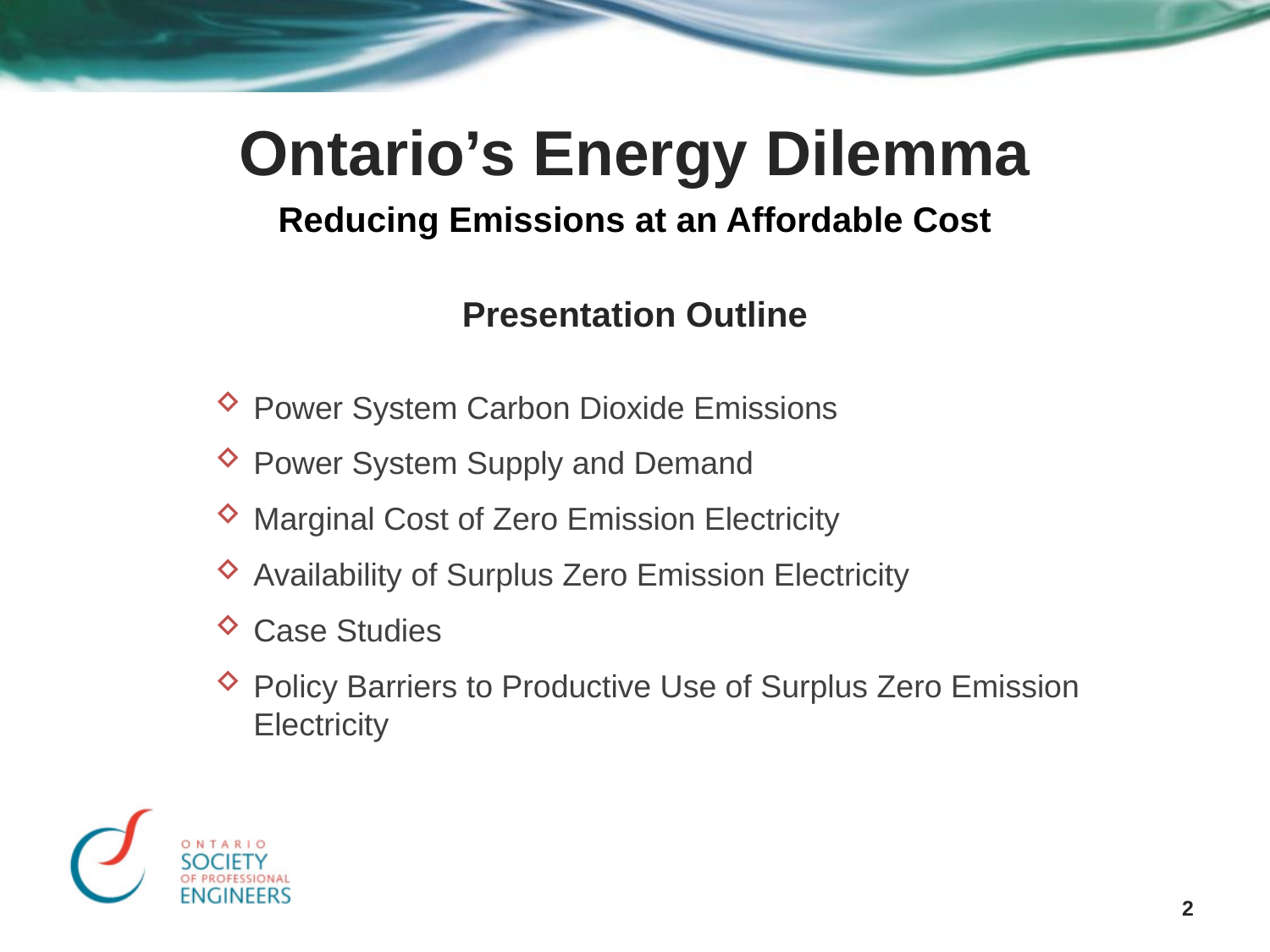

Ontario’s Energy Dilemma
Reducing Emissions at an Affordable Cost
Presentation Outline
Power System Carbon Dioxide Emissions
Power System Supply and Demand
Marginal Cost of Zero Emission Electricity
Availability of Surplus Zero Emission Electricity
Case Studies
Policy Barriers to Productive Use of Surplus Zero Emission Electricity
2